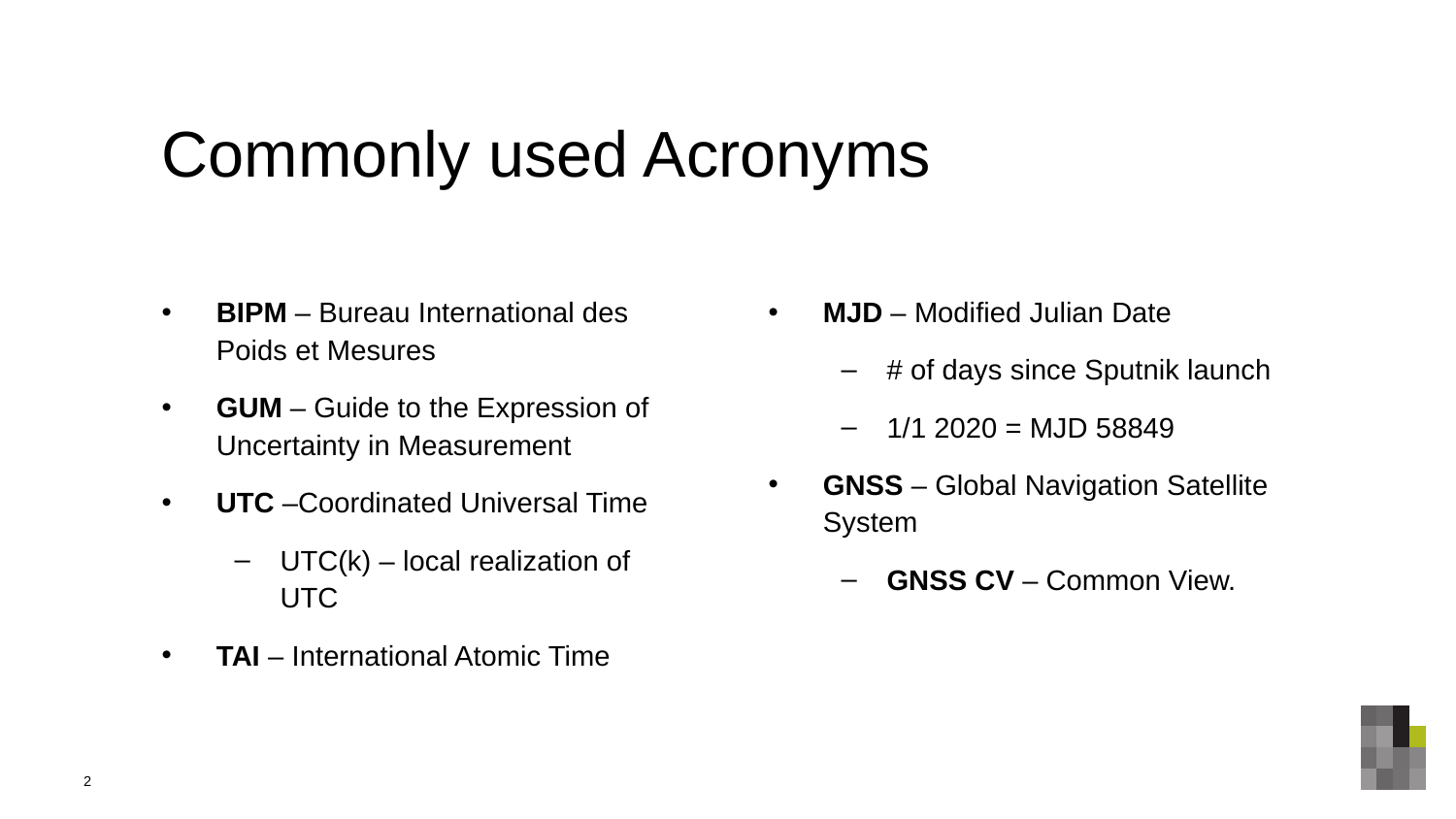

# Commonly used Acronyms
BIPM – Bureau International des Poids et Mesures
GUM – Guide to the Expression of Uncertainty in Measurement
UTC –Coordinated Universal Time
UTC(k) – local realization of UTC
TAI – International Atomic Time
MJD – Modified Julian Date
# of days since Sputnik launch
1/1 2020 = MJD 58849
GNSS – Global Navigation Satellite System
GNSS CV – Common View.

2